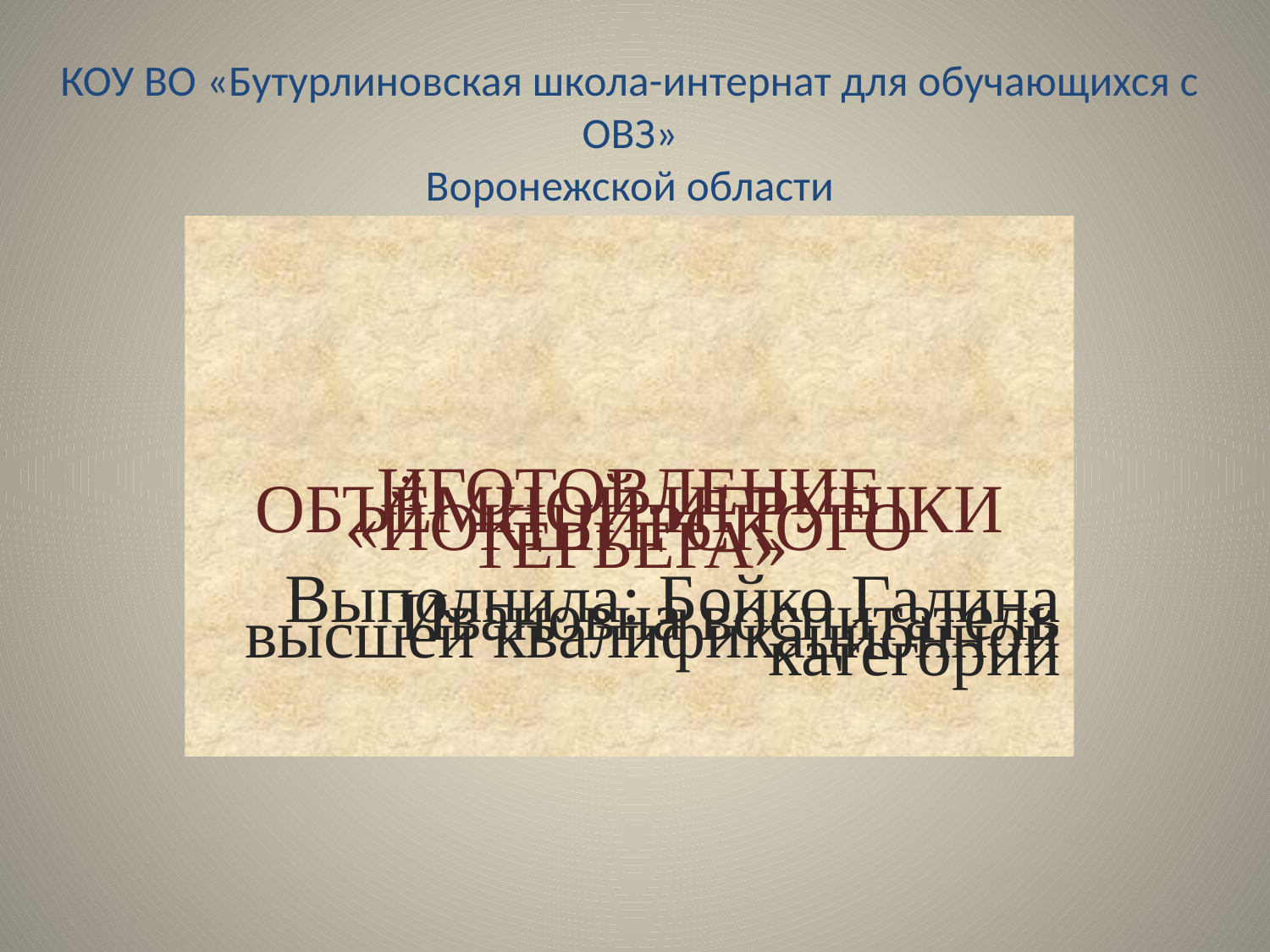

# КОУ ВО «Бутурлиновская школа-интернат для обучающихся с ОВЗ» Воронежской области

МАСТЕР-КЛАСС
ОБУЧЕНИЕ ТЕХНИКЕ
 СУХОГО ВАЛЯНИЯ
ИГОТОВЛЕНИЕ ОБЪЁМНОЙ ИГРУШКИ «ЙОКШИРСКОГО ТЕРЬЕРА»
Выполнила: Бойко Галина Ивановна воспитатель высшей квалификационной категории